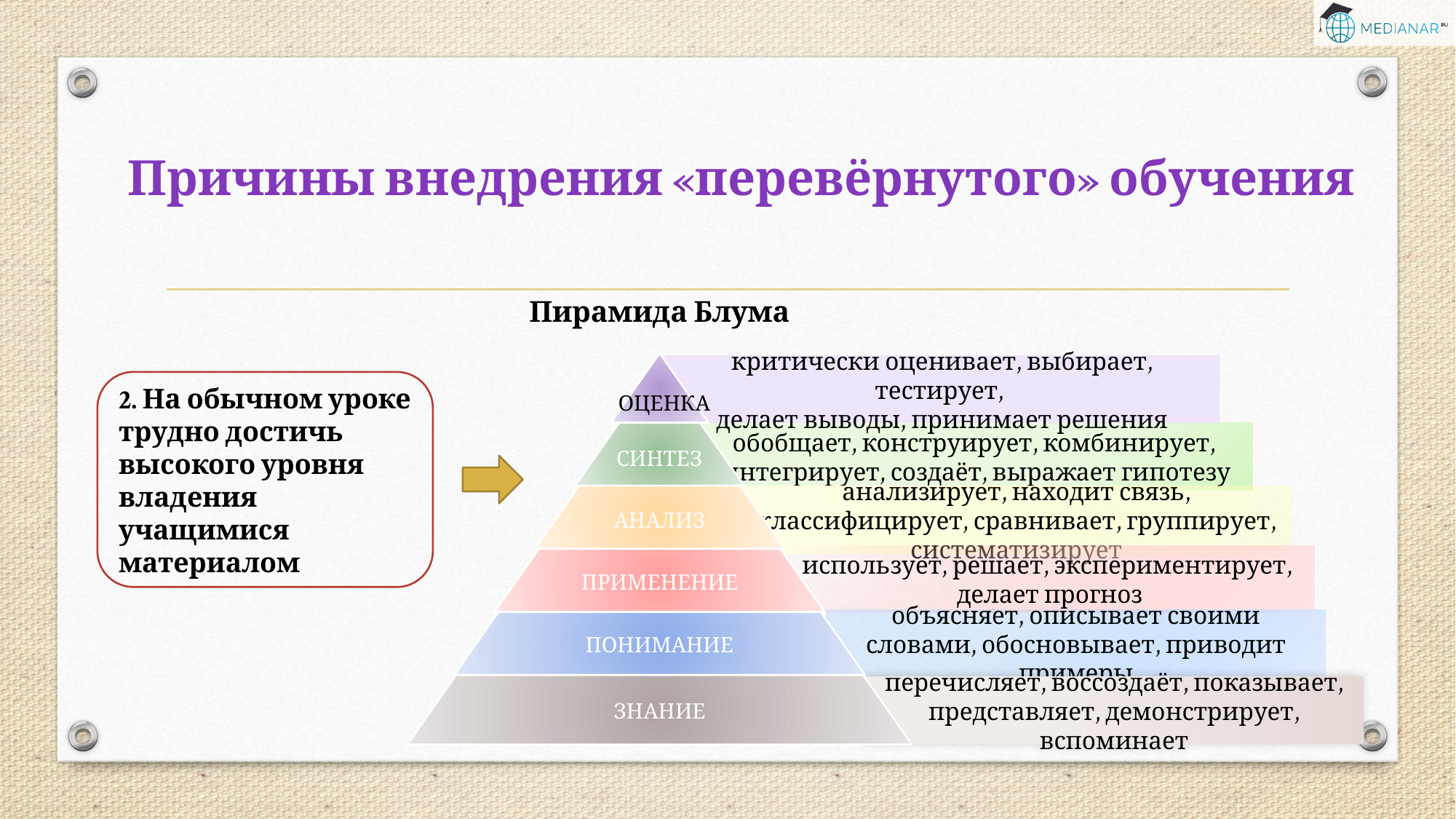

Причины внедрения «перевёрнутого» обучения
Пирамида Блума

СИНТЕЗ
АНАЛИЗ
ПРИМЕНЕНИЕ
ПОНИМАНИЕ
ЗНАНИЕ
критически оценивает, выбирает, тестирует,
делает выводы, принимает решения
2. На обычном уроке трудно достичь высокого уровня владения учащимися материалом
ОЦЕНКА
обобщает, конструирует, комбинирует,
интегрирует, создаёт, выражает гипотезу

анализирует, находит связь, классифицирует, сравнивает, группирует, систематизирует
использует, решает, экспериментирует,
делает прогноз
объясняет, описывает своими словами, обосновывает, приводит примеры
перечисляет, воссоздаёт, показывает, представляет, демонстрирует, вспоминает